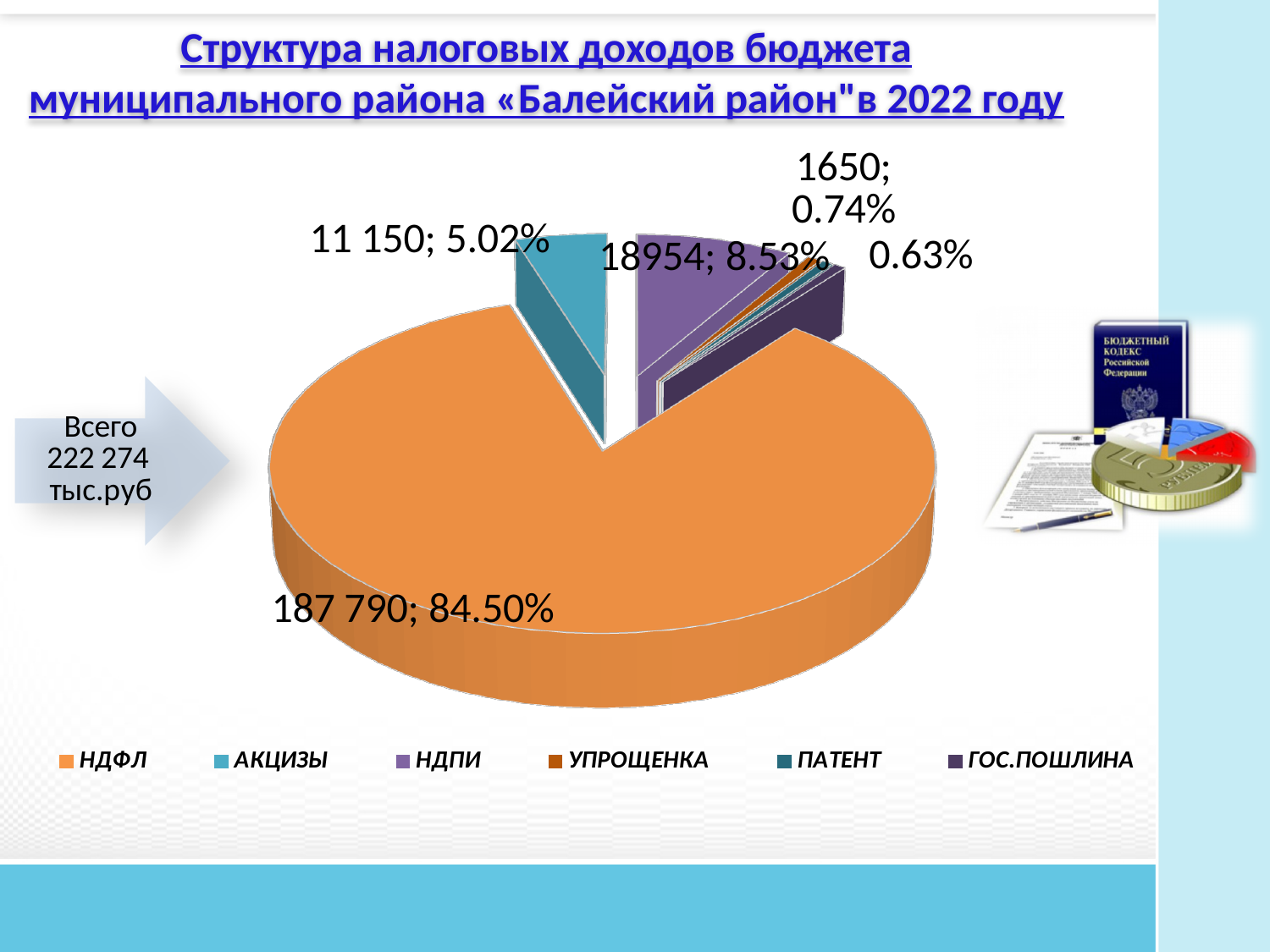

# Структура налоговых доходов бюджета муниципального района «Балейский район"в 2022 году

[unsupported chart]